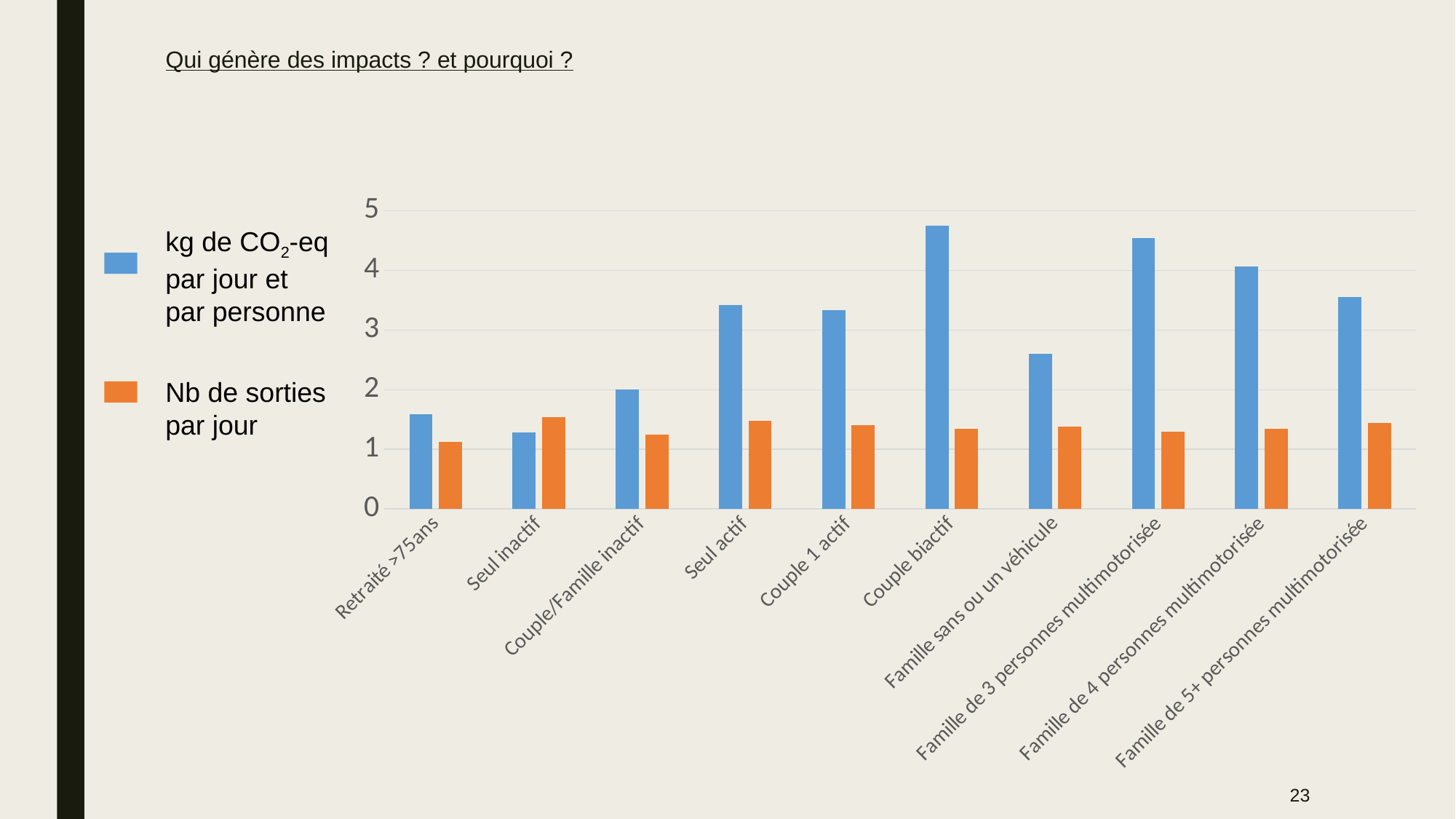

# Qui génère des impacts ? et pourquoi ?

### Chart

| Category |  |  |
|---|---|---|
| Retraité >75ans | 1.59 | 1.13 |
| Seul inactif | 1.29 | 1.54 |
| Couple/Famille inactif | 2.01 | 1.25 |
| Seul actif | 3.42 | 1.48 |
| Couple 1 actif | 3.33 | 1.4 |
| Couple biactif | 4.75 | 1.35 |
| Famille sans ou un véhicule | 2.6 | 1.38 |
| Famille de 3 personnes multimotorisée | 4.55 | 1.3 |
| Famille de 4 personnes multimotorisée | 4.07 | 1.35 |
| Famille de 5+ personnes multimotorisée | 3.55 | 1.44 |
kg de CO2-eq par jour et par personne

Nb de sorties par jour

23